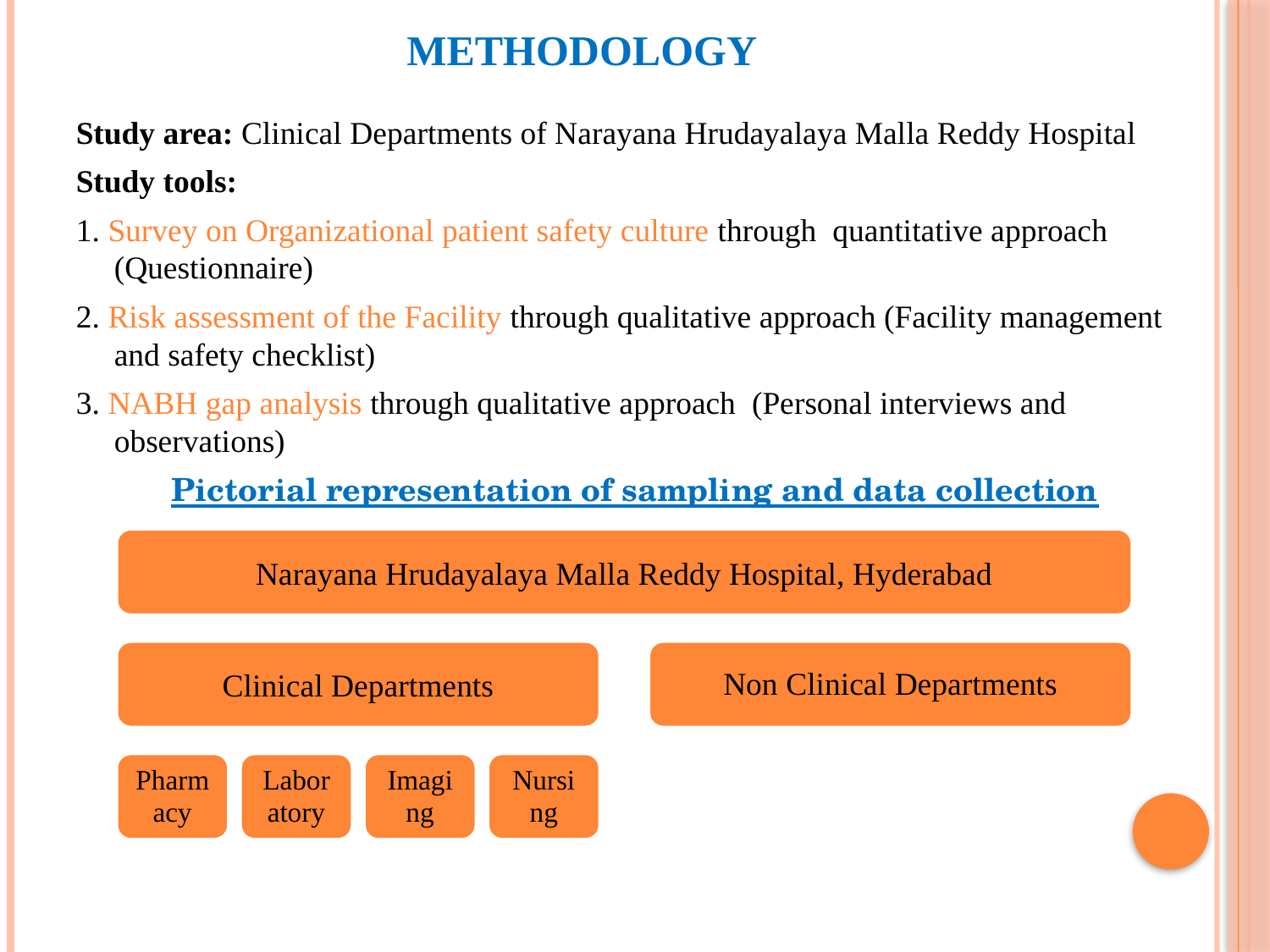

# methodology
Study area: Clinical Departments of Narayana Hrudayalaya Malla Reddy Hospital
Study tools:
1. Survey on Organizational patient safety culture through  quantitative approach (Questionnaire)
2. Risk assessment of the Facility through qualitative approach (Facility management and safety checklist)
3. NABH gap analysis through qualitative approach  (Personal interviews and observations)
Pictorial representation of sampling and data collection

Narayana Hrudayalaya Malla Reddy Hospital, Hyderabad
Clinical Departments
Pharmacy
Laboratory
Non Clinical Departments
Imaging
Nursing